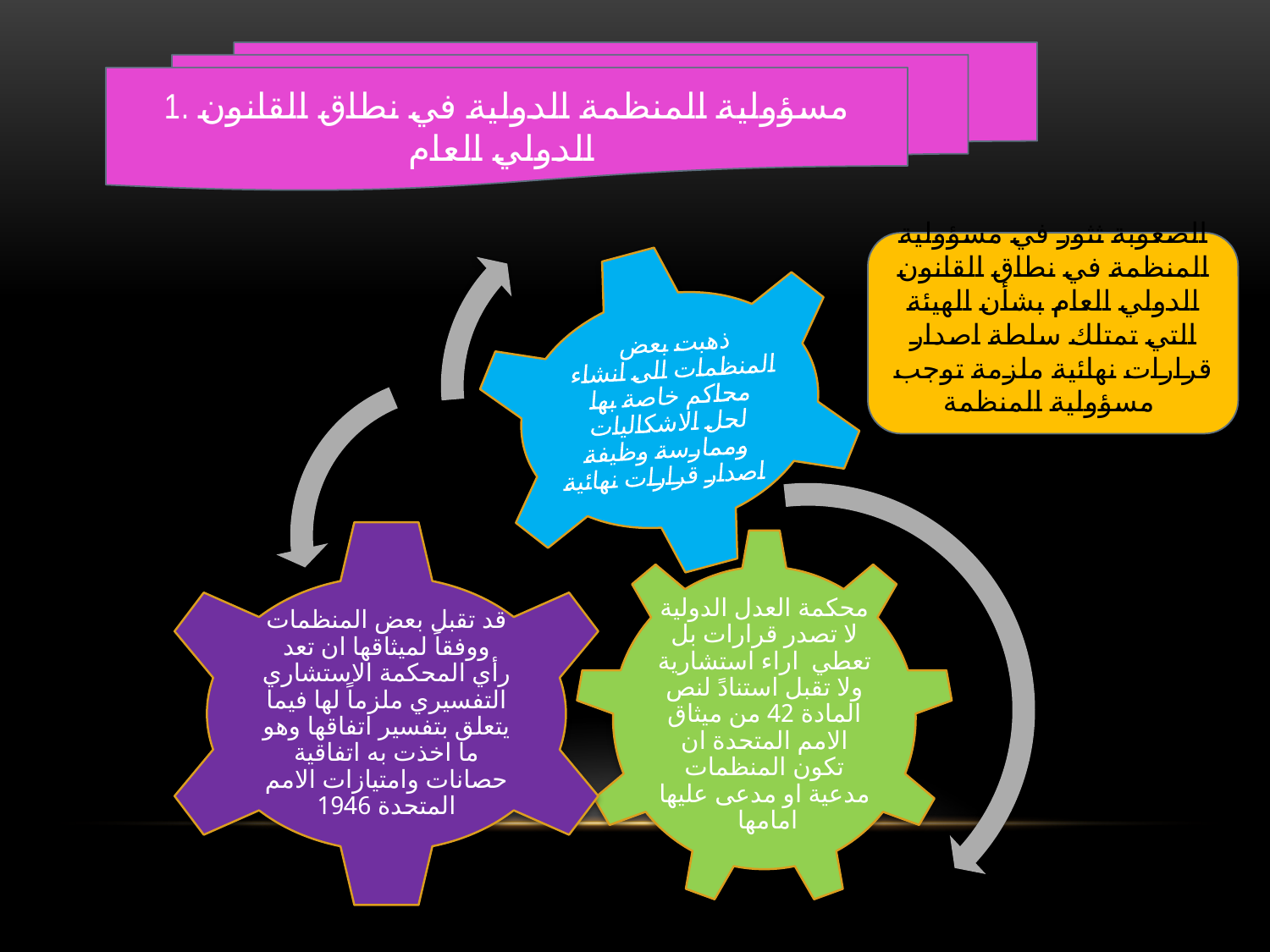

#
1. مسؤولية المنظمة الدولية في نطاق القانون الدولي العام
محكمة العدل الدولية لا تصدر قرارات بل تعطي  اراء استشارية ولا تقبل استنادً لنص المادة 42 من ميثاق الامم المتحدة ان تكون المنظمات مدعية او مدعى عليها امامها
قد تقبل بعض المنظمات ووفقاً لميثاقها ان تعد رأي المحكمة الاستشاري التفسيري ملزماً لها فيما يتعلق بتفسير اتفاقها وهو ما اخذت به اتفاقية حصانات وامتيازات الامم المتحدة 1946
ذهبت بعض المنظمات الى انشاء محاكم خاصة بها لحل الاشكاليات وممارسة وظيفة اصدار قرارات نهائية
الصعوبة ثثور في مسؤولية المنظمة في نطاق القانون الدولي العام بشأن الهيئة التي تمتلك سلطة اصدار قرارات نهائية ملزمة توجب مسؤولية المنظمة